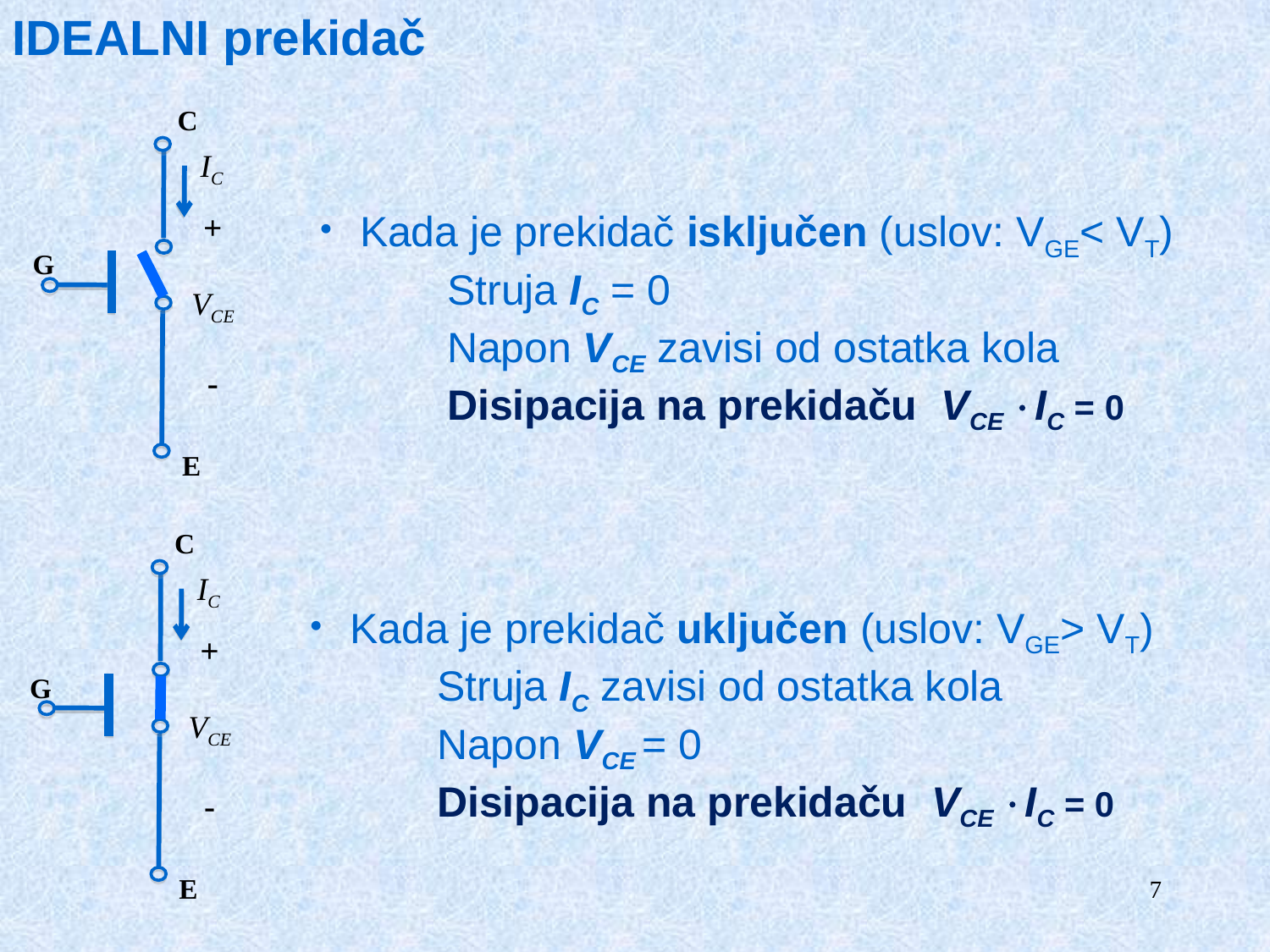

IDEALNI prekidač
C
IC
+

VCE

−
G
E

 Kada je prekidač isključen (uslov: VGE< VT)
	Struja IC = 0
 	Napon VCE zavisi od ostatka kola
	Disipacija na prekidaču  VCE ⋅IC = 0
C
IC
+

VCE

−
G
E

 Kada je prekidač uključen (uslov: VGE> VT)
	Struja IC zavisi od ostatka kola
 	Napon VCE = 0
	Disipacija na prekidaču  VCE ⋅IC = 0
7